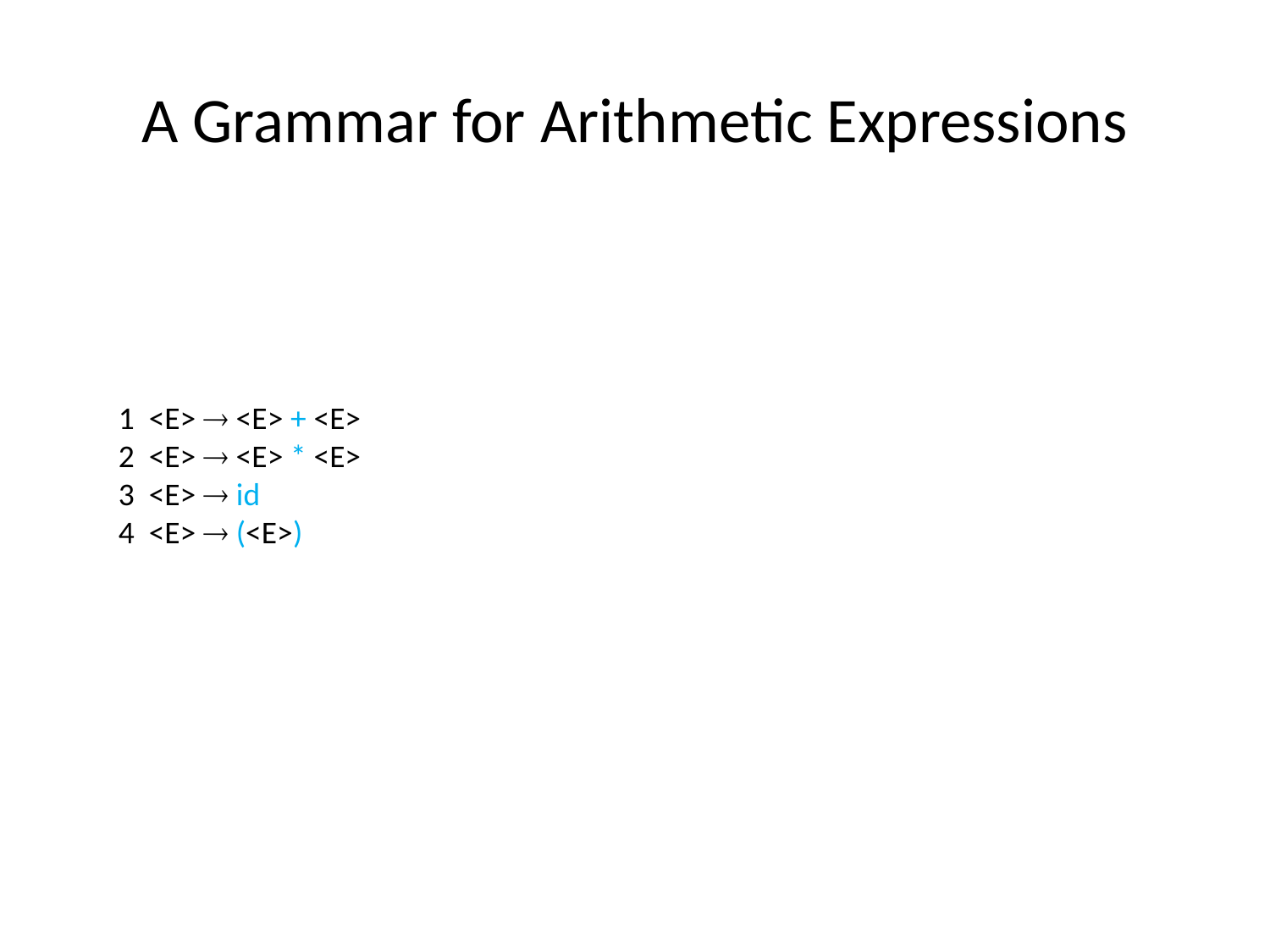

# A Grammar for Arithmetic Expressions
1  <E> → <E> + <E>
2  <E> → <E> * <E>
3  <E> → id
4  <E> → (<E>)